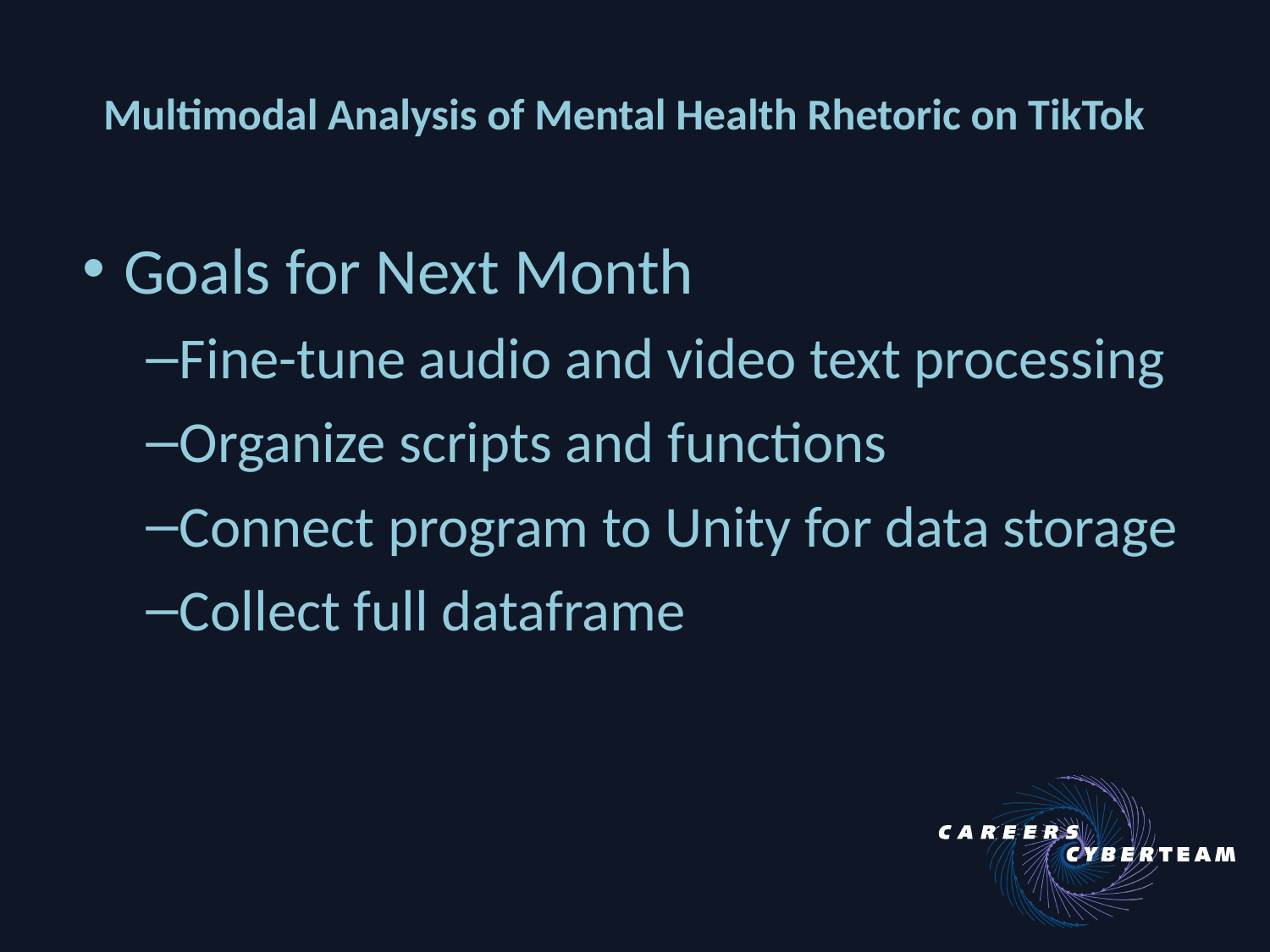

# Multimodal Analysis of Mental Health Rhetoric on TikTok
Goals for Next Month
Fine-tune audio and video text processing
Organize scripts and functions
Connect program to Unity for data storage
Collect full dataframe